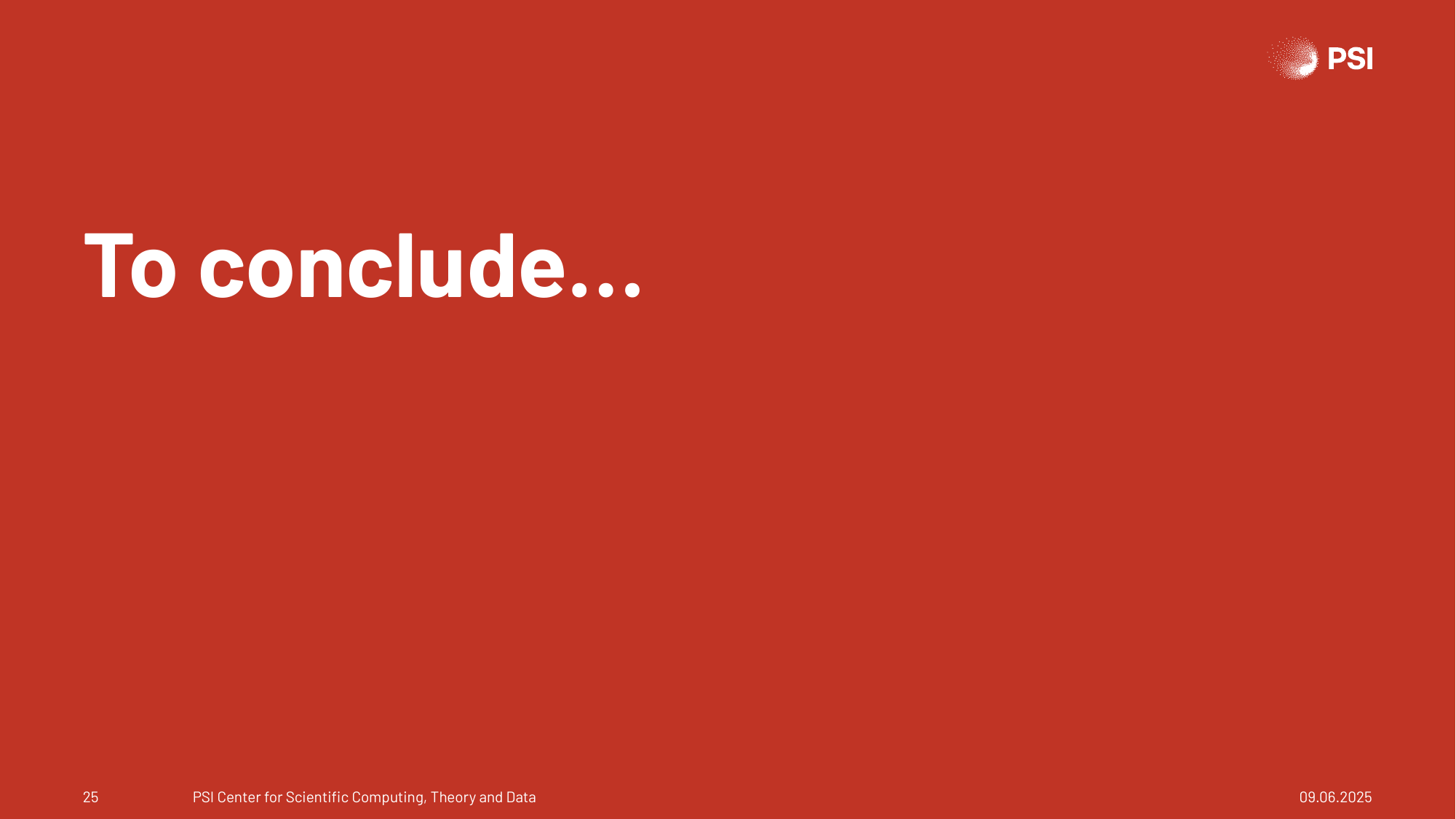

To conclude…
25
PSI Center for Scientific Computing, Theory and Data
09.06.2025